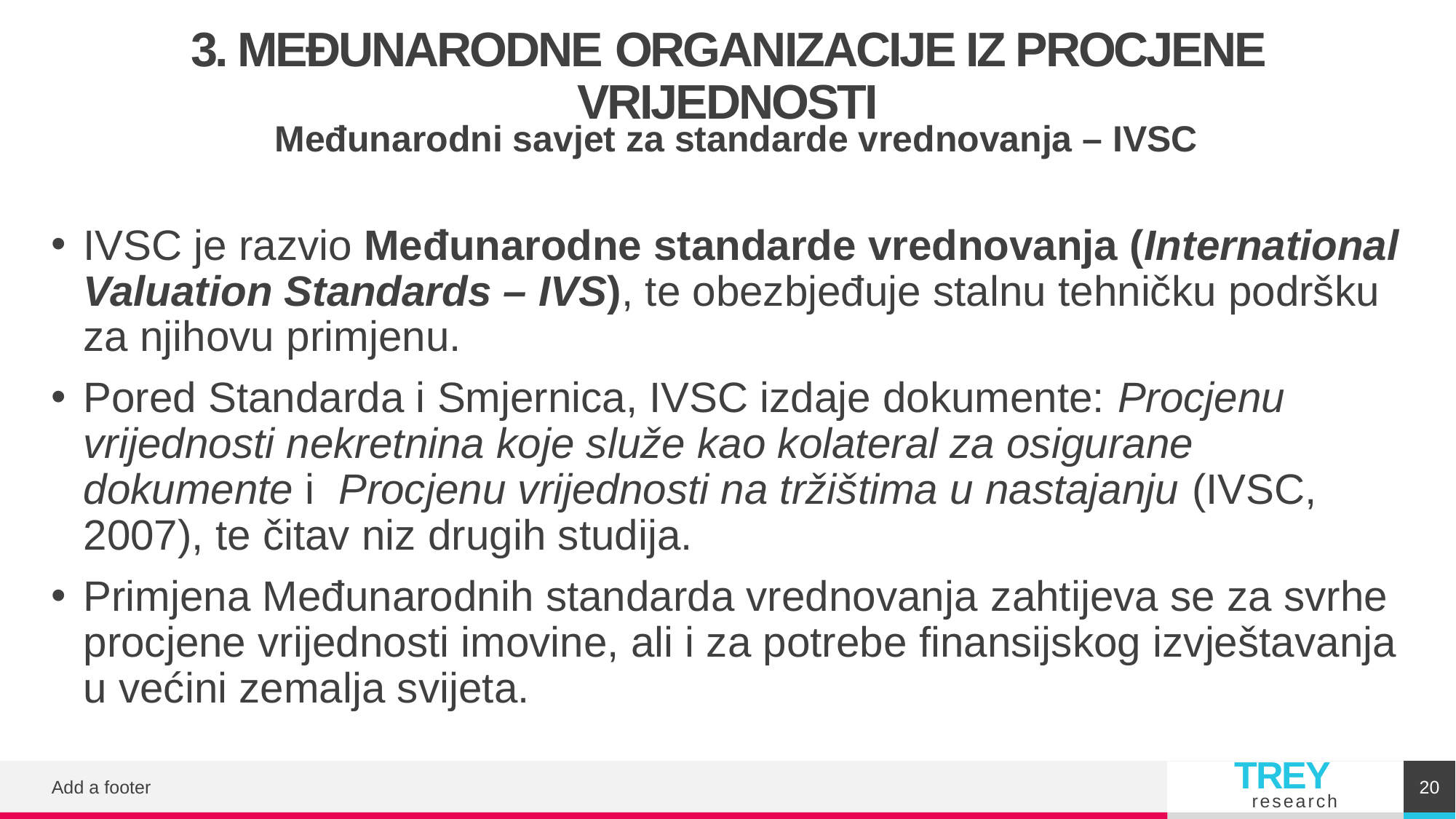

# 3. MEĐUNARODNE ORGANIZACIJE IZ PROCJENE VRIJEDNOSTI
Međunarodni savjet za standarde vrednovanja – IVSC

IVSC je razvio Međunarodne standarde vrednovanja (International Valuation Standards – IVS), te obezbjeđuje stalnu tehničku podršku za njihovu primjenu.
Pored Standarda i Smjernica, IVSC izdaje dokumente: Procjenu vrijednosti nekretnina koje služe kao kolateral za osigurane dokumente i  Procjenu vrijednosti na tržištima u nastajanju (IVSC, 2007), te čitav niz drugih studija.
Primjena Međunarodnih standarda vrednovanja zahtijeva se za svrhe procjene vrijednosti imovine, ali i za potrebe finansijskog izvještavanja u većini zemalja svijeta.

20
Add a footer